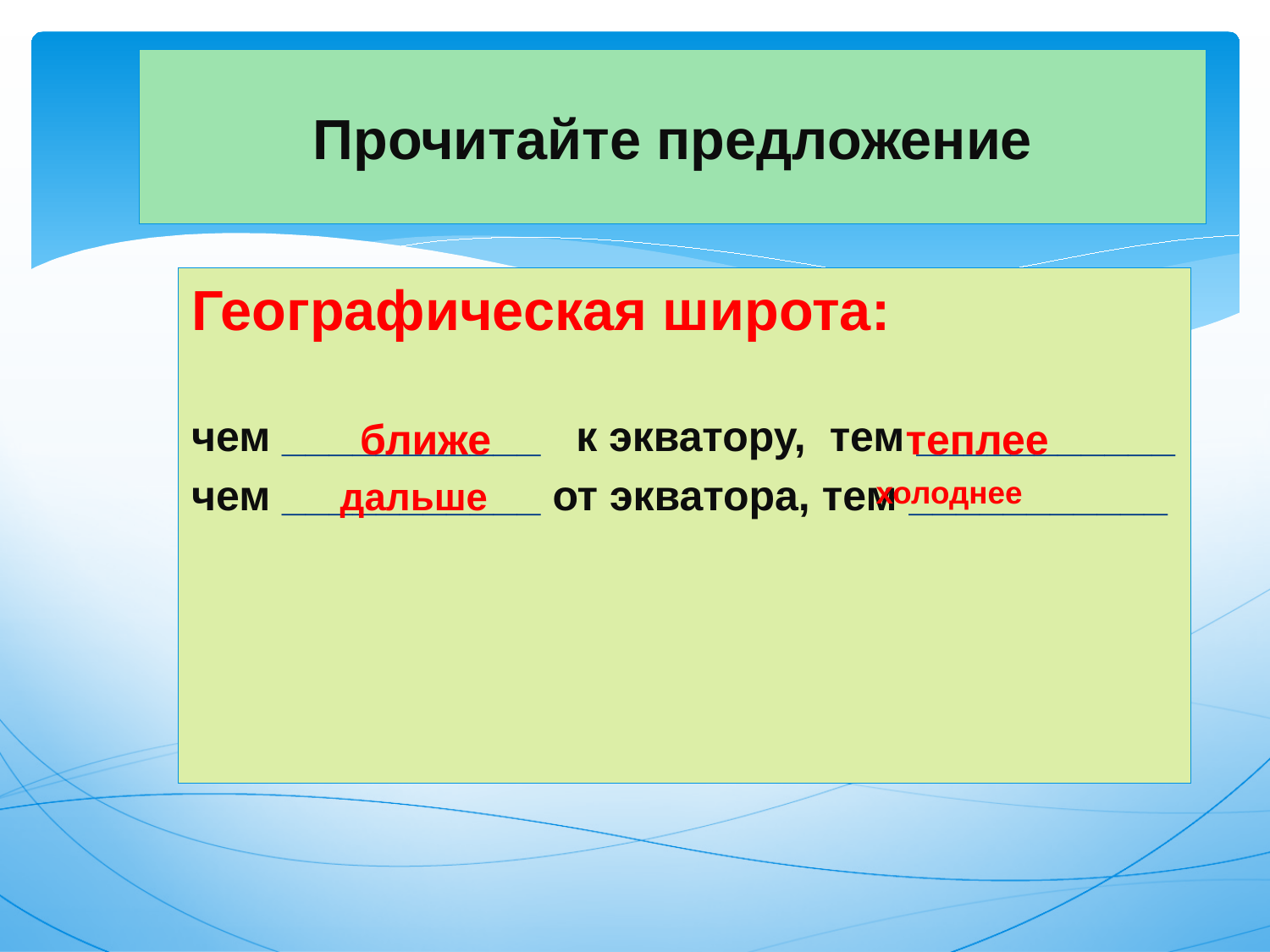

# Прочитайте предложение
Географическая широта:

чем ___________   к экватору,  тем ___________
чем ___________ от экватора, тем ___________

ближе
теплее
дальше
холоднее